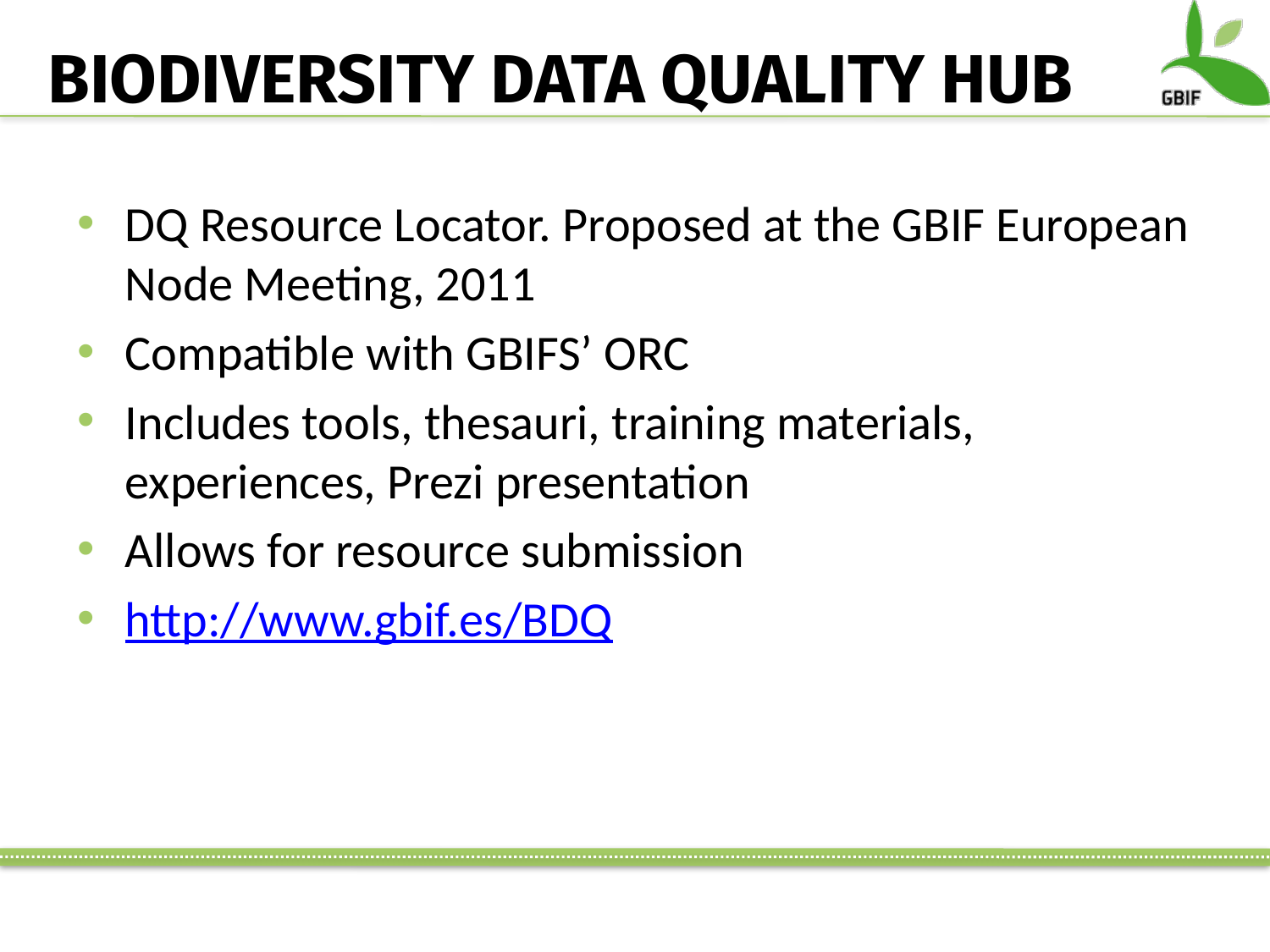

# BIODIVERSITY DATA QUALITY HUB
DQ Resource Locator. Proposed at the GBIF European Node Meeting, 2011
Compatible with GBIFS’ ORC
Includes tools, thesauri, training materials, experiences, Prezi presentation
Allows for resource submission
http://www.gbif.es/BDQ